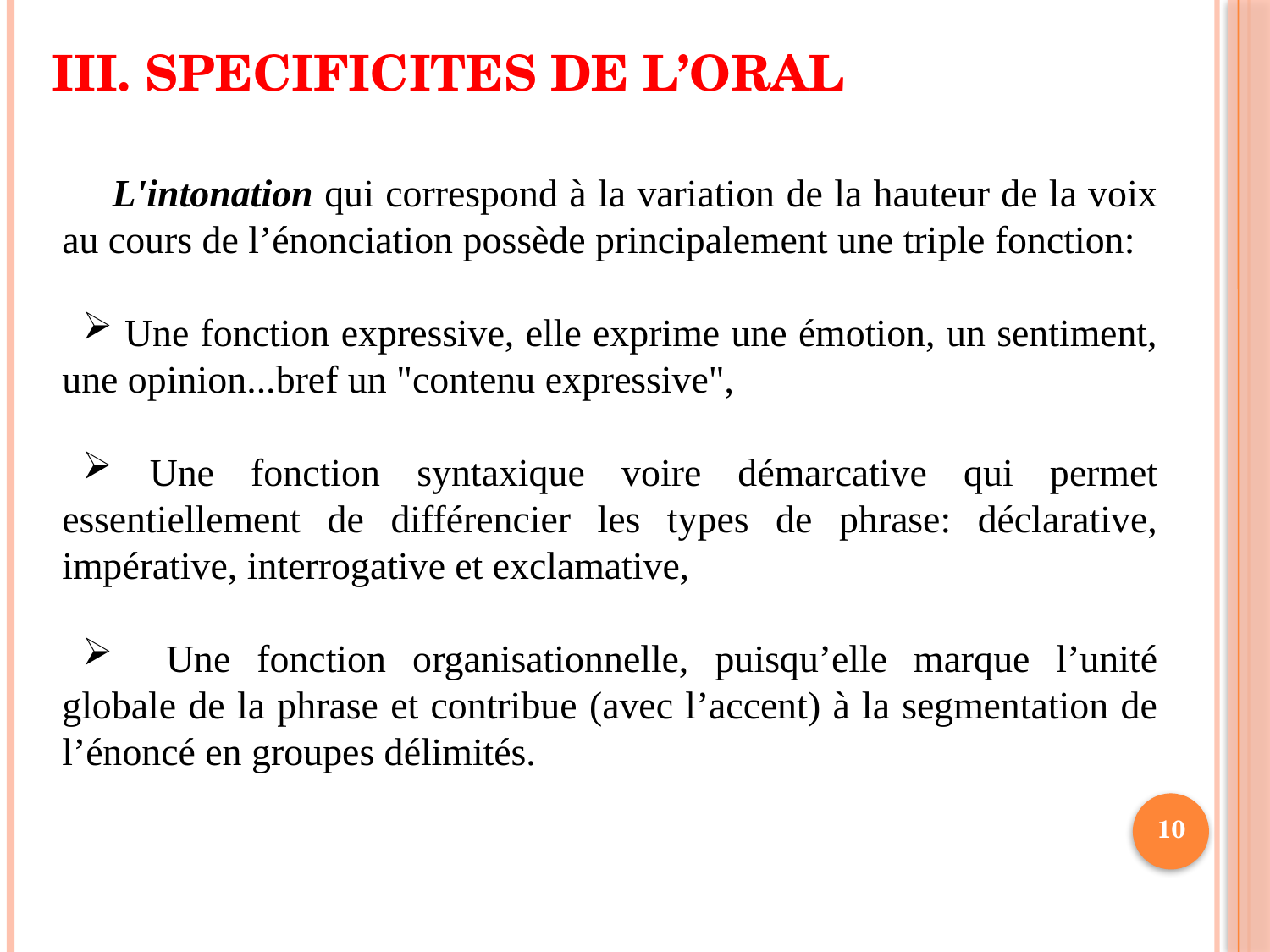

# III. SPECIFICITES DE L’ORAL
L'intonation qui correspond à la variation de la hauteur de la voix au cours de l’énonciation possède principalement une triple fonction:

 Une fonction expressive, elle exprime une émotion, un sentiment, une opinion...bref un "contenu expressive",

 Une fonction syntaxique voire démarcative qui permet essentiellement de différencier les types de phrase: déclarative, impérative, interrogative et exclamative,

  Une fonction organisationnelle, puisqu’elle marque l’unité globale de la phrase et contribue (avec l’accent) à la segmentation de l’énoncé en groupes délimités.
10